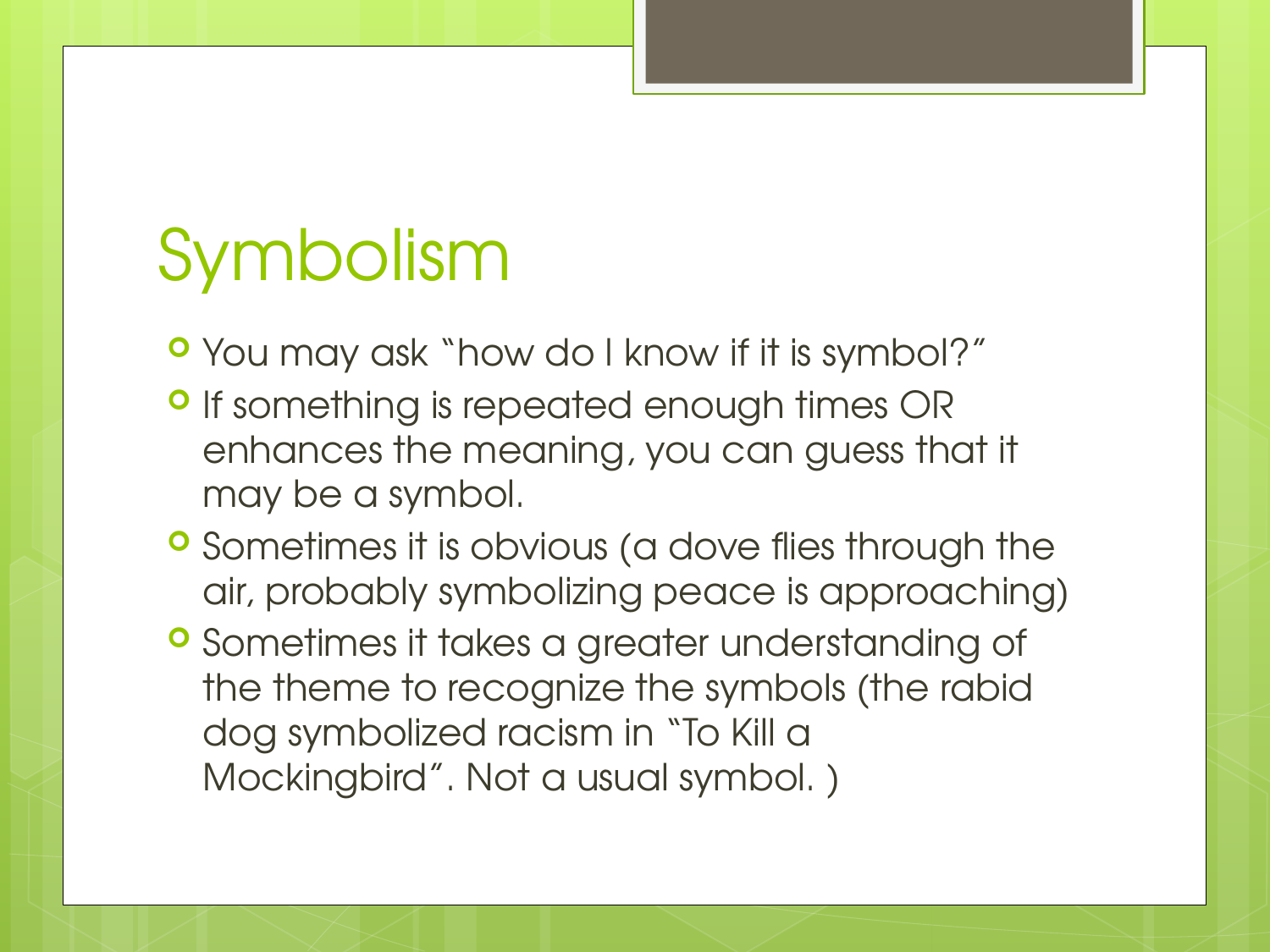

# Symbolism
You may ask “how do I know if it is symbol?”
If something is repeated enough times OR enhances the meaning, you can guess that it may be a symbol.
Sometimes it is obvious (a dove flies through the air, probably symbolizing peace is approaching)
Sometimes it takes a greater understanding of the theme to recognize the symbols (the rabid dog symbolized racism in “To Kill a Mockingbird”. Not a usual symbol. )